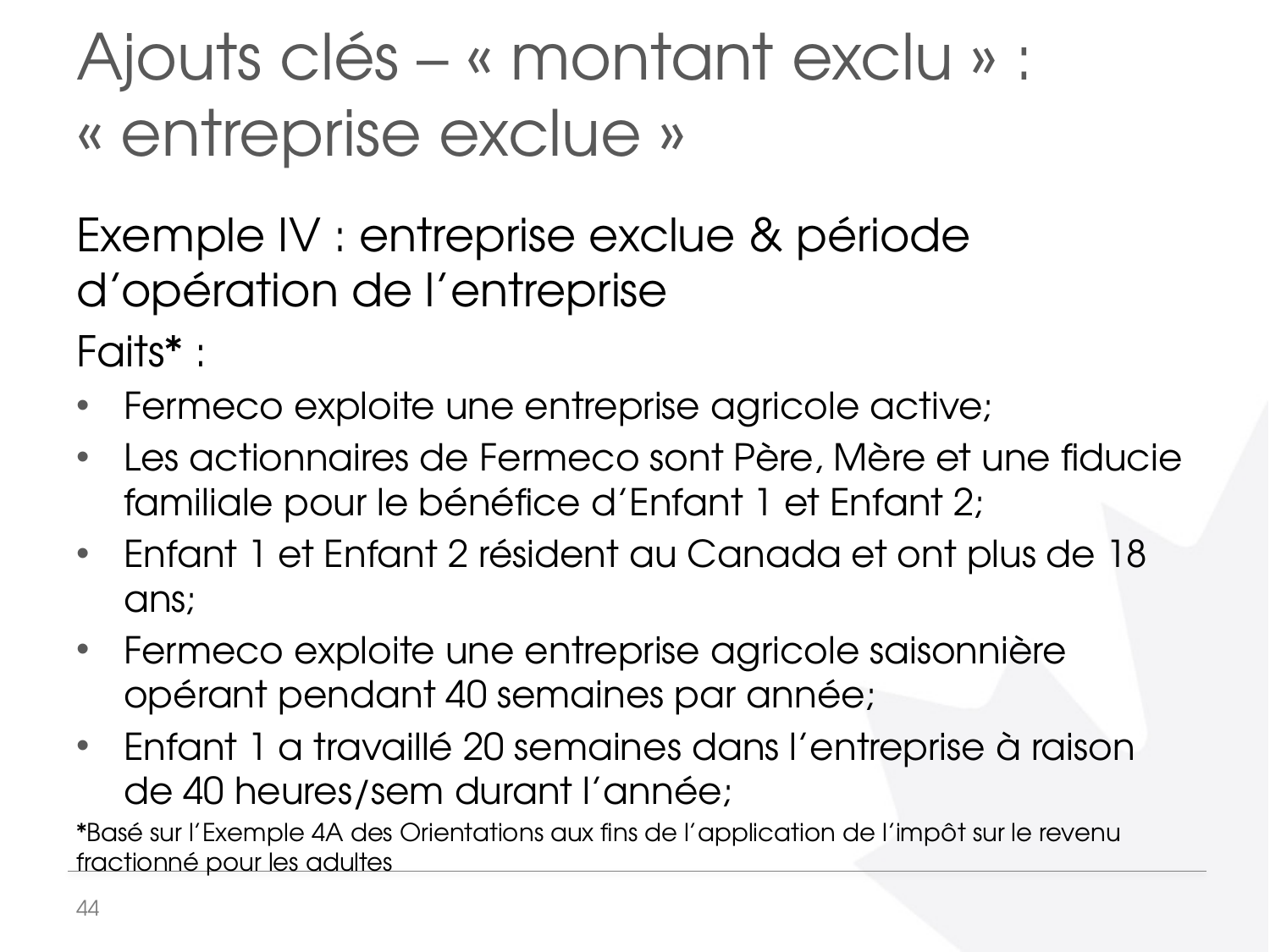

# Ajouts clés – « montant exclu » : « entreprise exclue »
Exemple IV : entreprise exclue & période d’opération de l’entreprise
Faits* :
Fermeco exploite une entreprise agricole active;
Les actionnaires de Fermeco sont Père, Mère et une fiducie familiale pour le bénéfice d’Enfant 1 et Enfant 2;
Enfant 1 et Enfant 2 résident au Canada et ont plus de 18 ans;
Fermeco exploite une entreprise agricole saisonnière opérant pendant 40 semaines par année;
Enfant 1 a travaillé 20 semaines dans l’entreprise à raison de 40 heures/sem durant l’année;
*Basé sur l’Exemple 4A des Orientations aux fins de l’application de l’impôt sur le revenu fractionné pour les adultes
44